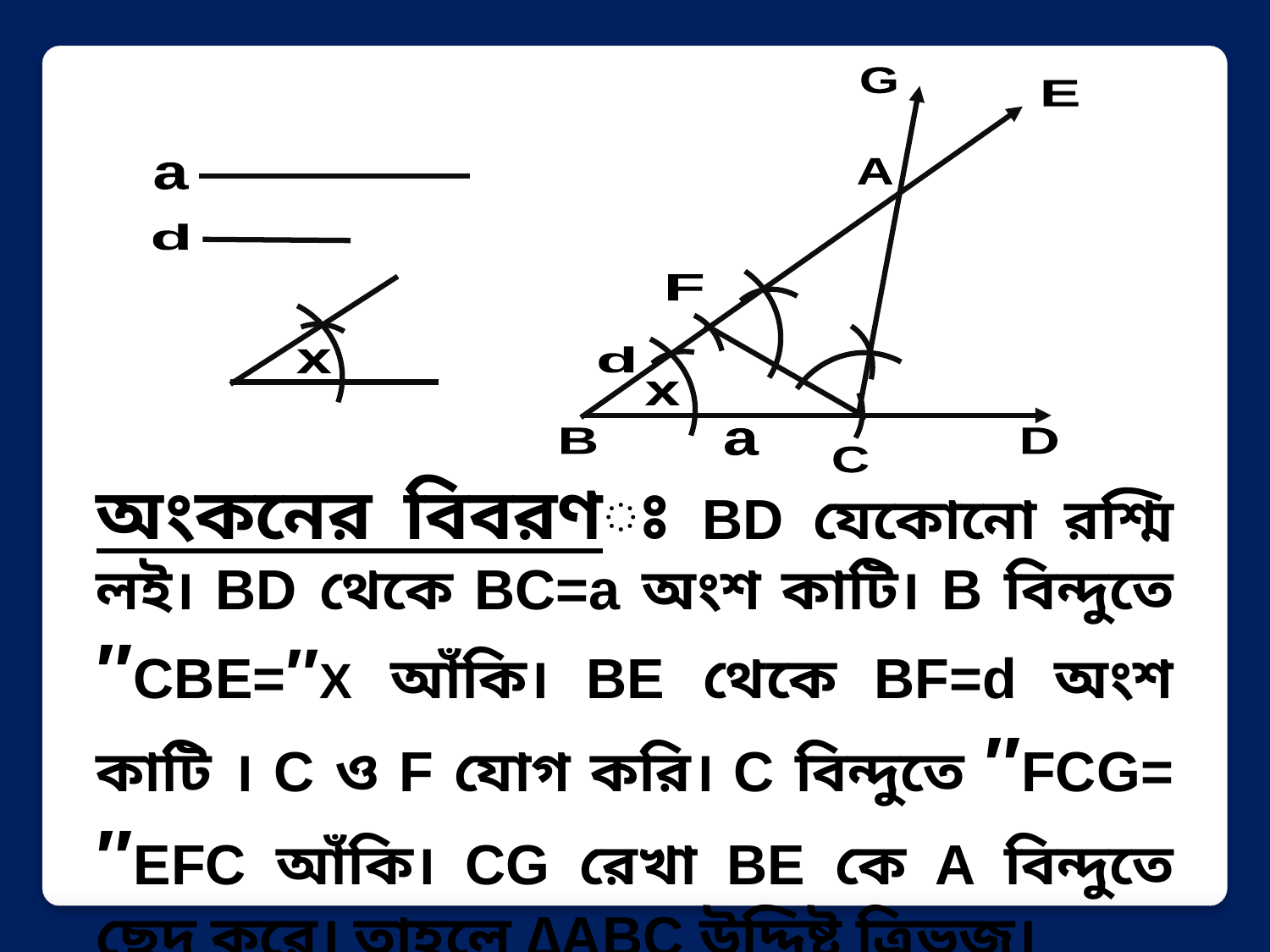

G
E

D
B
C

x
a
F

d
a
x

d

A
অংকনের বিবরণঃ BD যেকোনো রশ্মি লই। BD থেকে BC=a অংশ কাটি। B বিন্দুতে ″CBE=″X আঁকি। BE থেকে BF=d অংশ কাটি । C ও F যোগ করি। C বিন্দুতে ″FCG=″EFC আঁকি। CG রেখা BE কে A বিন্দুতে ছেদ করে। তাহলে ∆ABC উদ্দিষ্ট ত্রিভুজ।